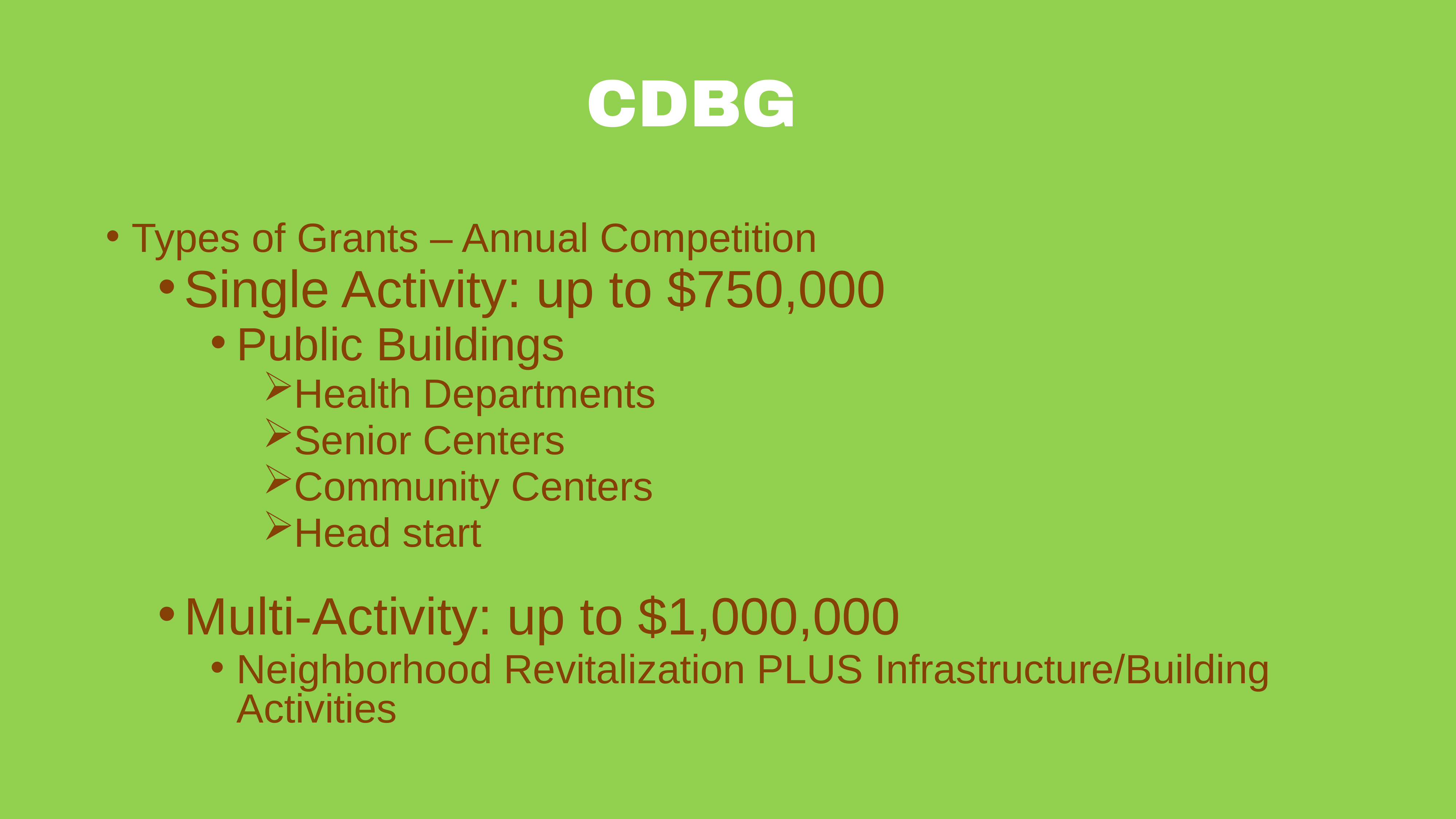

# CDBG
Types of Grants – Annual Competition
Single Activity: up to $750,000
Public Buildings
Health Departments
Senior Centers
Community Centers
Head start

Multi-Activity: up to $1,000,000
Neighborhood Revitalization PLUS Infrastructure/Building Activities